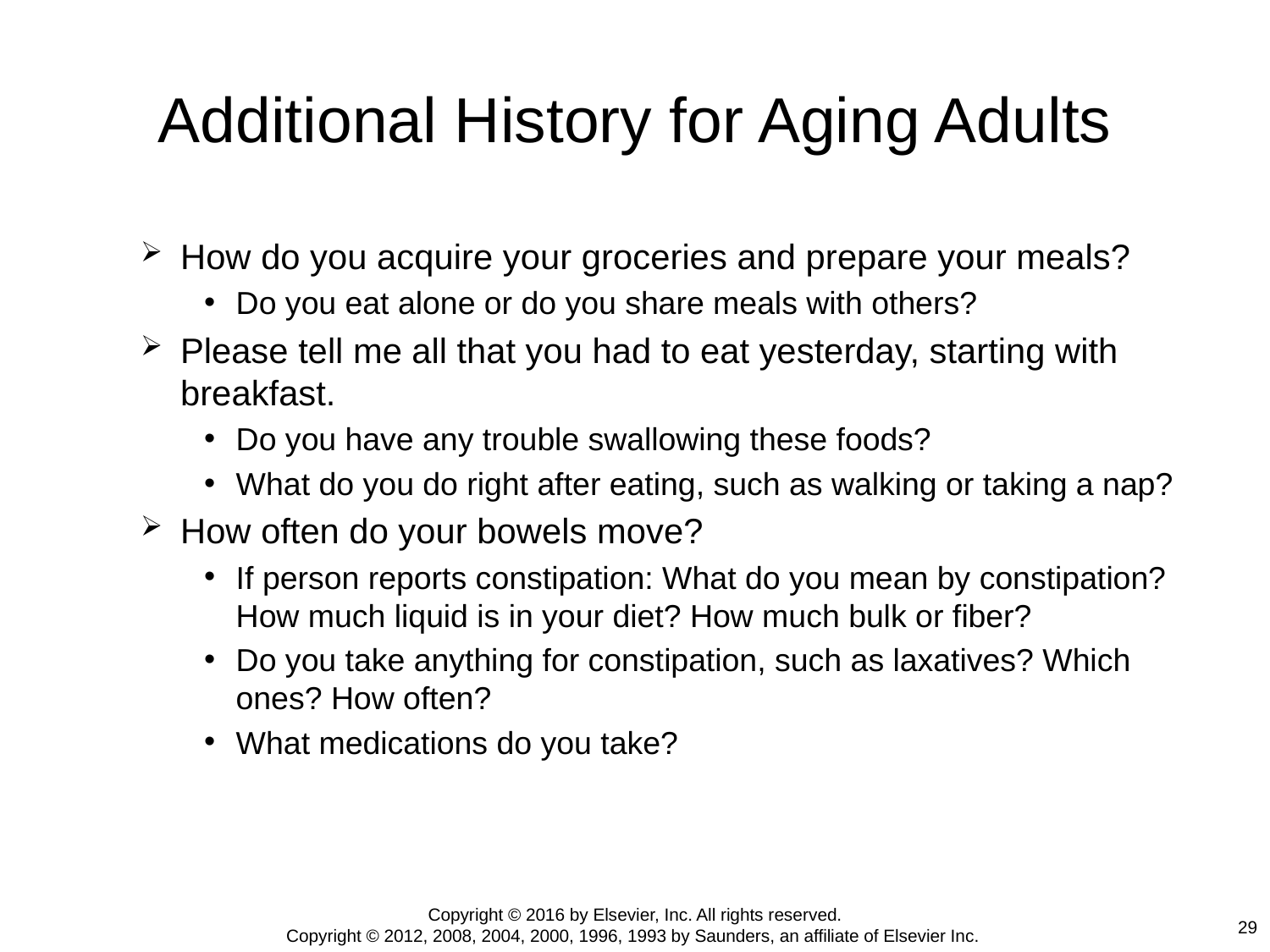

# Additional History for Aging Adults
How do you acquire your groceries and prepare your meals?
Do you eat alone or do you share meals with others?
Please tell me all that you had to eat yesterday, starting with breakfast.
Do you have any trouble swallowing these foods?
What do you do right after eating, such as walking or taking a nap?
How often do your bowels move?
If person reports constipation: What do you mean by constipation? How much liquid is in your diet? How much bulk or fiber?
Do you take anything for constipation, such as laxatives? Which ones? How often?
What medications do you take?

Copyright © 2016 by Elsevier, Inc. All rights reserved.
Copyright © 2012, 2008, 2004, 2000, 1996, 1993 by Saunders, an affiliate of Elsevier Inc.
29